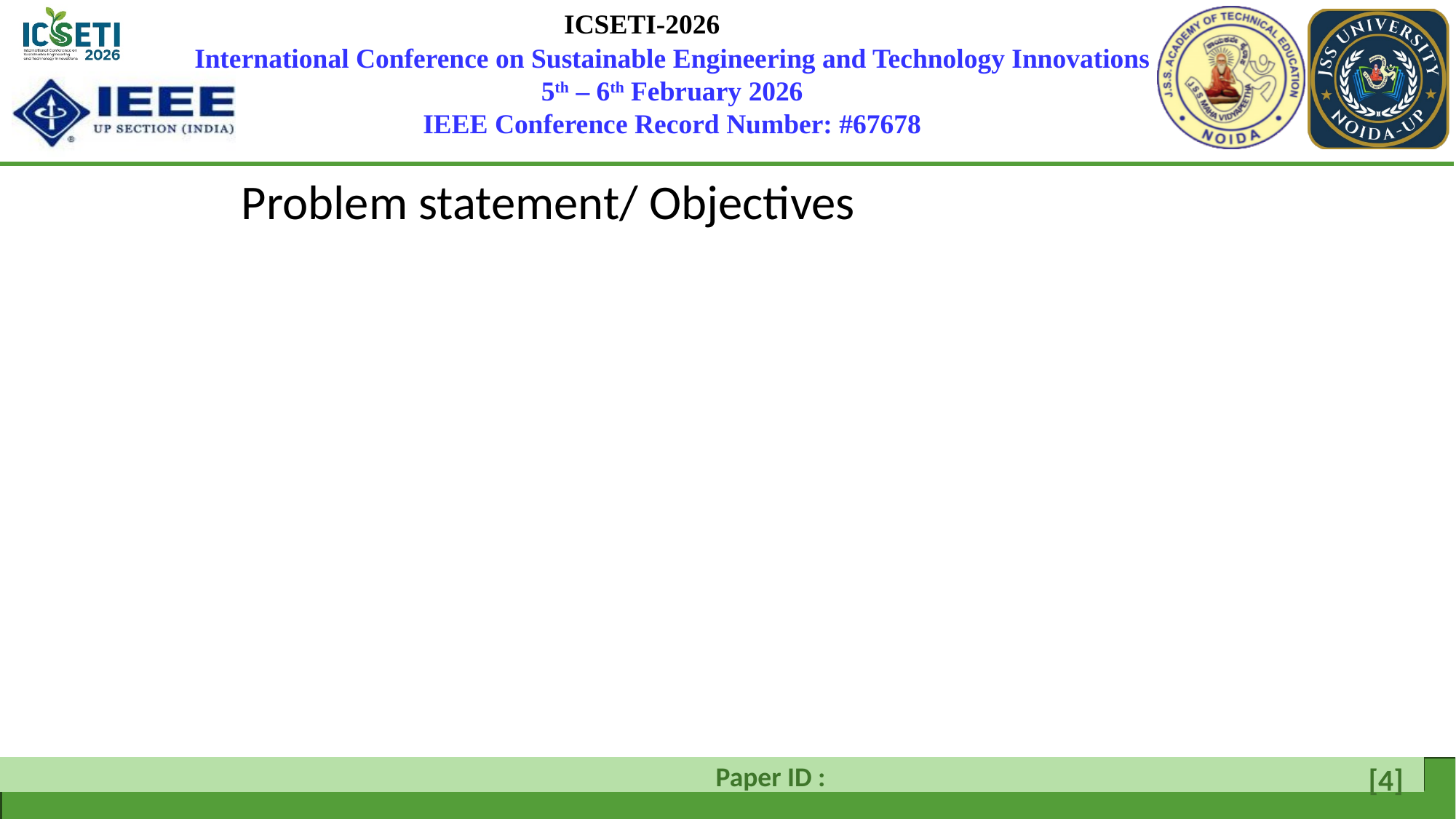

# Problem statement/ Objectives

Paper ID :
  [4]